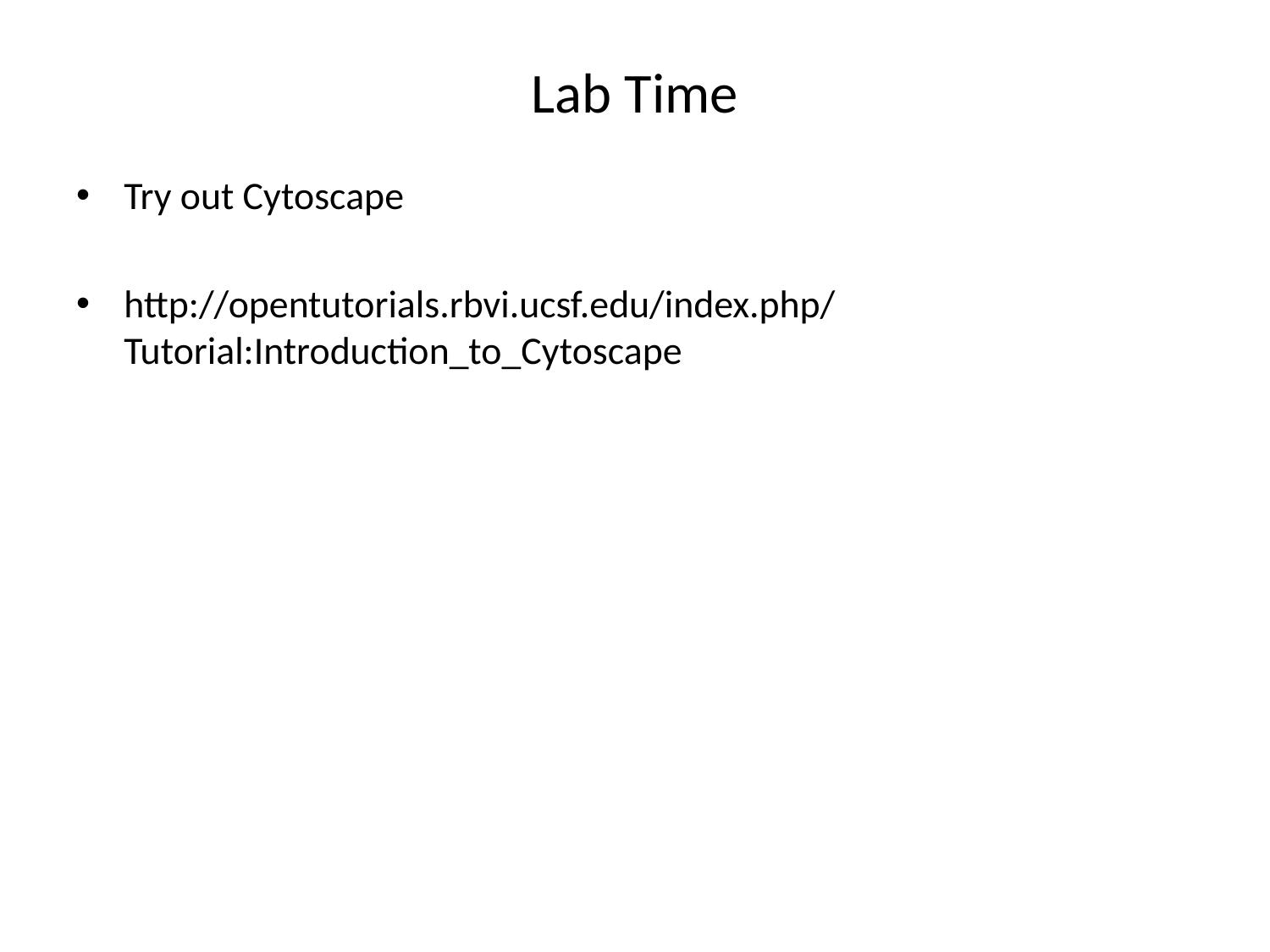

# Lab Time
Try out Cytoscape

http://opentutorials.rbvi.ucsf.edu/index.php/Tutorial:Introduction_to_Cytoscape